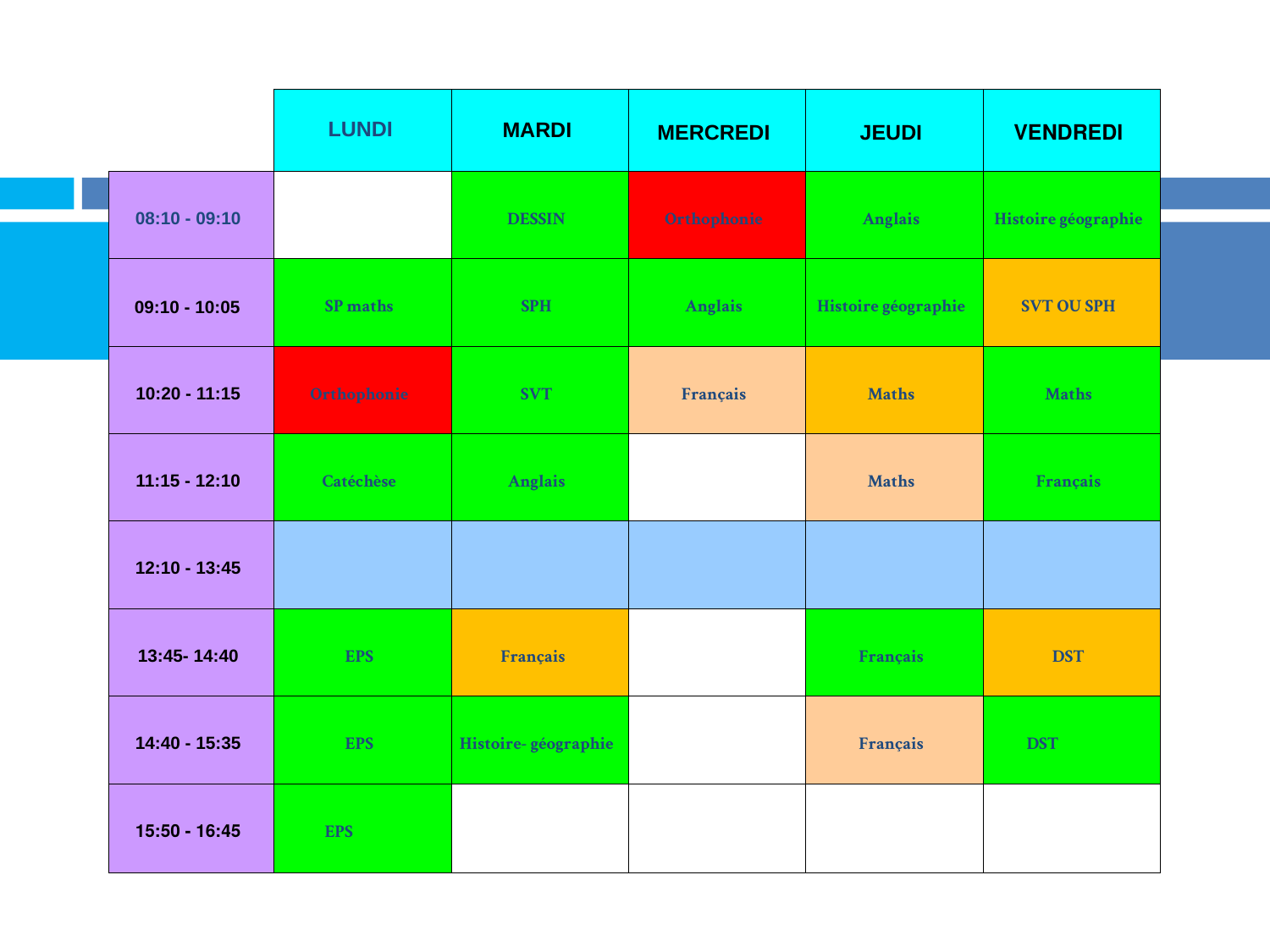

| MATHIEU | LUNDI | MARDI | MERCREDI | JEUDI | VENDREDI |
| --- | --- | --- | --- | --- | --- |
| 08:10 - 09:10 |  | DESSIN | Orthophonie | Anglais | Histoire géographie |
| 09:10 - 10:05 | SP maths | SPH | Anglais | Histoire géographie | SVT OU SPH |
| 10:20 - 11:15 | Orthophonie | SVT | Français | Maths | Maths |
| 11:15 - 12:10 | Catéchèse | Anglais |  | Maths | Français |
| 12:10 - 13:45 |  |  |  |  |  |
| 13:45- 14:40 | EPS | Français |  | Français | DST |
| 14:40 - 15:35 | EPS | Histoire- géographie |  | Français | DST |
| 15:50 - 16:45 | EPS |  |  |  |  |